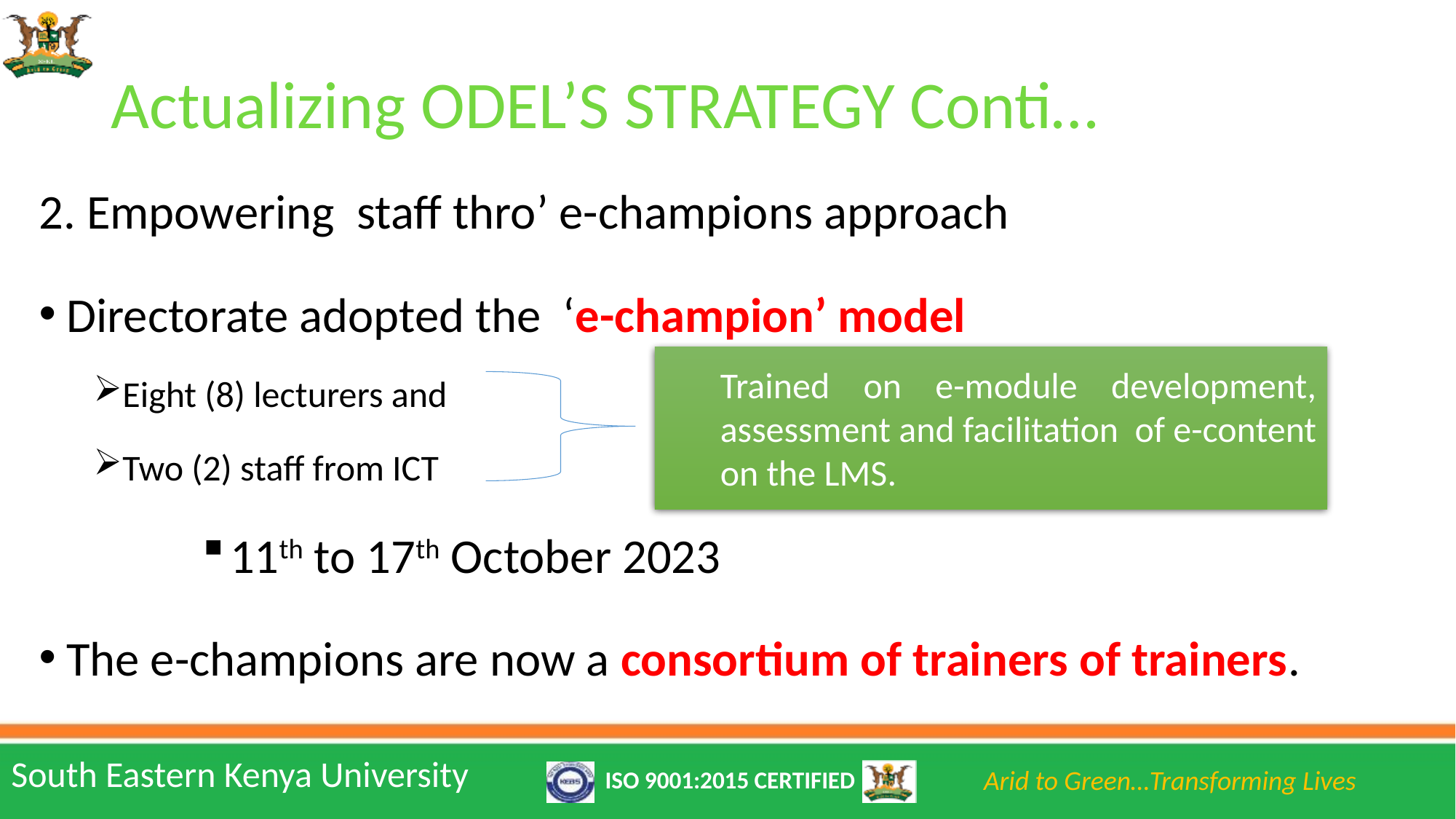

# Actualizing ODEL’S STRATEGY Conti…
2. Empowering  staff thro’ e-champions approach
Directorate adopted the  ‘e-champion’ model
Eight (8) lecturers and
Two (2) staff from ICT
11th to 17th October 2023
The e-champions are now a consortium of trainers of trainers.
Trained on e-module development, assessment and facilitation  of e-content on the LMS.